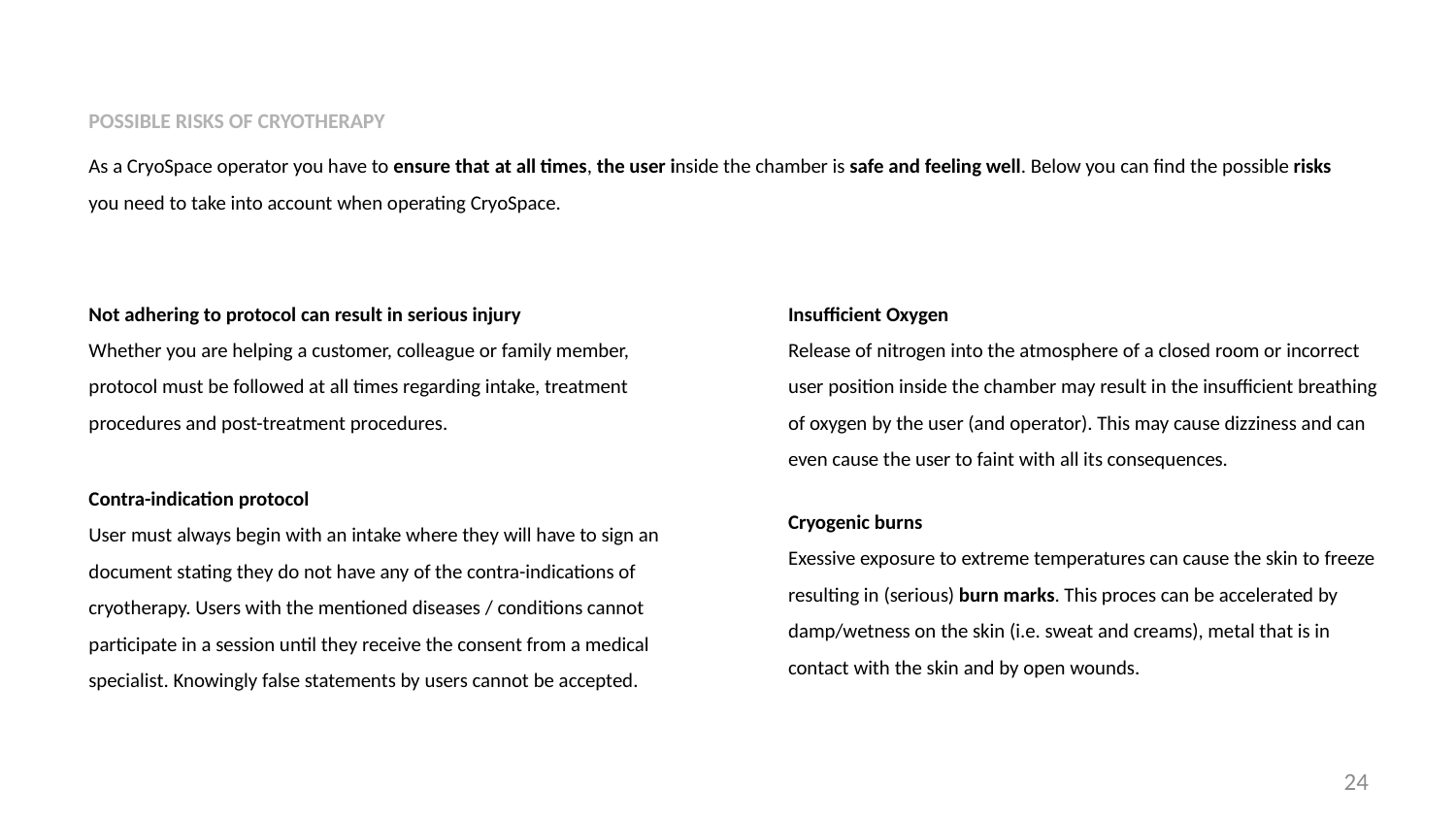

POSSIBLE RISKS OF CRYOTHERAPY
As a CryoSpace operator you have to ensure that at all times, the user inside the chamber is safe and feeling well. Below you can find the possible risks you need to take into account when operating CryoSpace.
Not adhering to protocol can result in serious injury
Whether you are helping a customer, colleague or family member, protocol must be followed at all times regarding intake, treatment procedures and post-treatment procedures.
Insufficient Oxygen
Release of nitrogen into the atmosphere of a closed room or incorrect user position inside the chamber may result in the insufficient breathing of oxygen by the user (and operator). This may cause dizziness and can even cause the user to faint with all its consequences.
Contra-indication protocol
User must always begin with an intake where they will have to sign an document stating they do not have any of the contra-indications of cryotherapy. Users with the mentioned diseases / conditions cannot participate in a session until they receive the consent from a medical specialist. Knowingly false statements by users cannot be accepted.
Cryogenic burns
Exessive exposure to extreme temperatures can cause the skin to freeze resulting in (serious) burn marks. This proces can be accelerated by damp/wetness on the skin (i.e. sweat and creams), metal that is in contact with the skin and by open wounds.
24